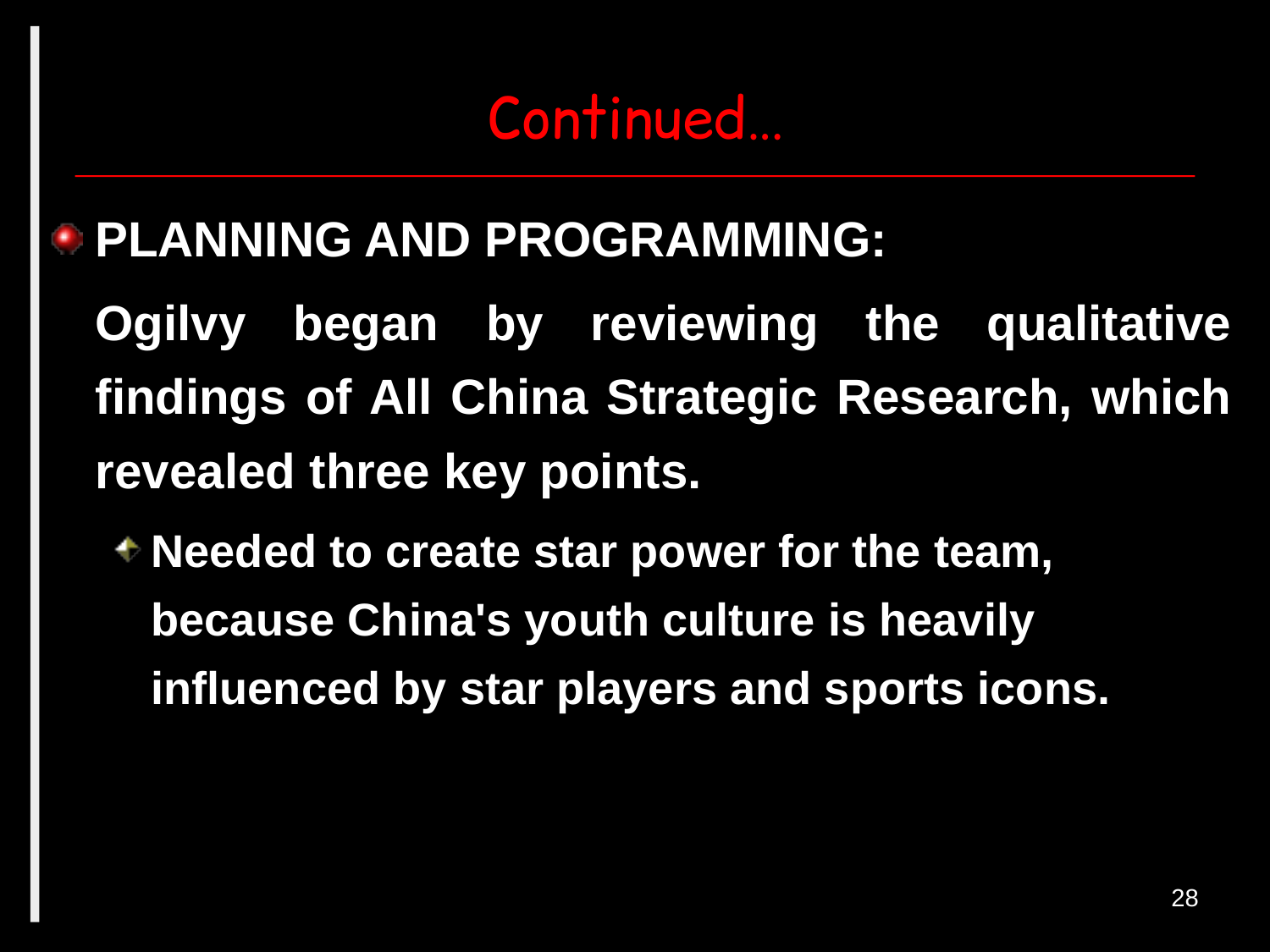

# Continued…
PLANNING AND PROGRAMMING:
	Ogilvy began by reviewing the qualitative findings of All China Strategic Research, which revealed three key points.
Needed to create star power for the team, because China's youth culture is heavily influenced by star players and sports icons.
28